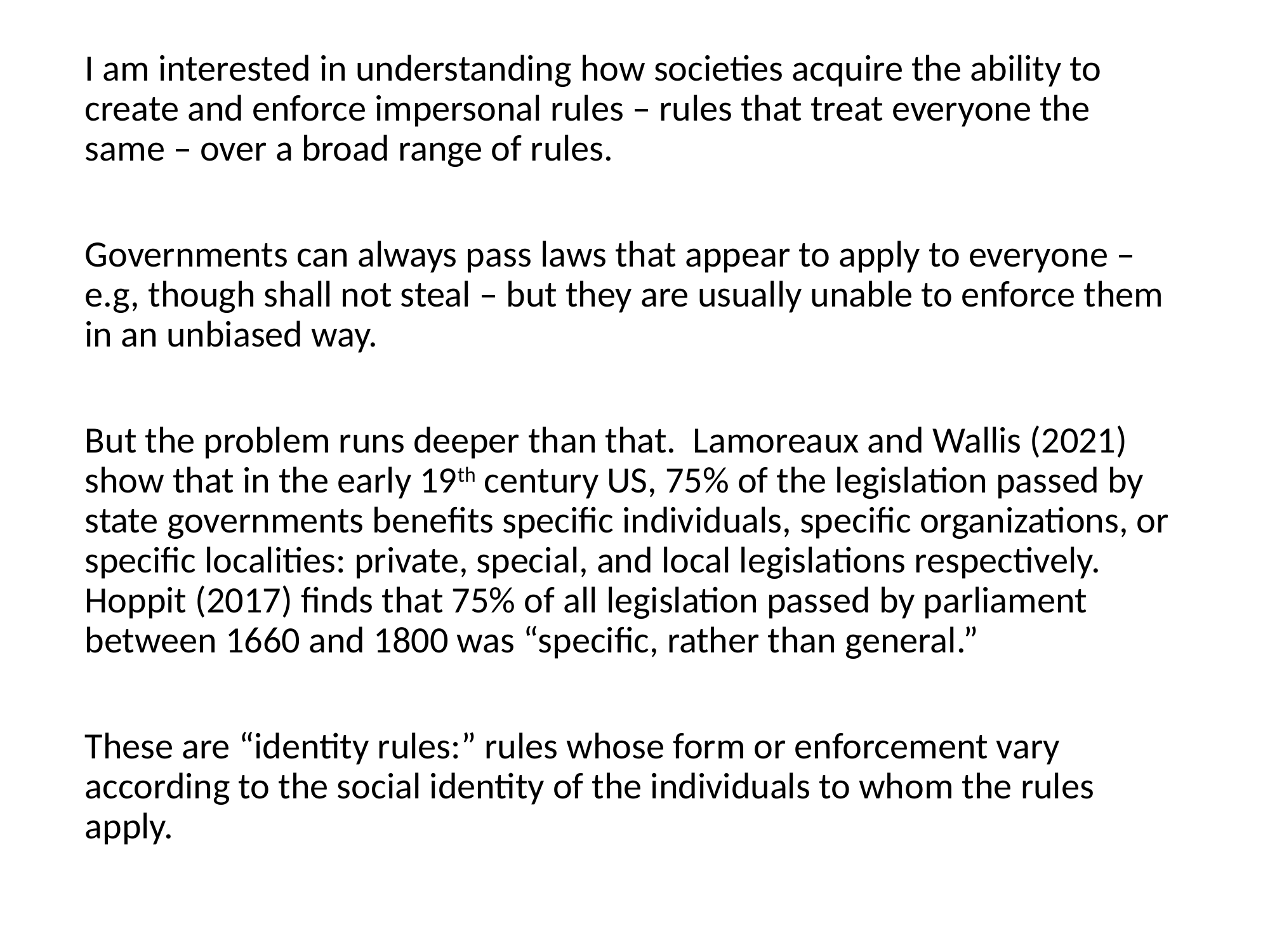

I am interested in understanding how societies acquire the ability to create and enforce impersonal rules – rules that treat everyone the same – over a broad range of rules.

Governments can always pass laws that appear to apply to everyone – e.g, though shall not steal – but they are usually unable to enforce them in an unbiased way.

But the problem runs deeper than that.  Lamoreaux and Wallis (2021) show that in the early 19th century US, 75% of the legislation passed by state governments benefits specific individuals, specific organizations, or specific localities: private, special, and local legislations respectively.  Hoppit (2017) finds that 75% of all legislation passed by parliament between 1660 and 1800 was “specific, rather than general.”

These are “identity rules:” rules whose form or enforcement vary according to the social identity of the individuals to whom the rules apply.